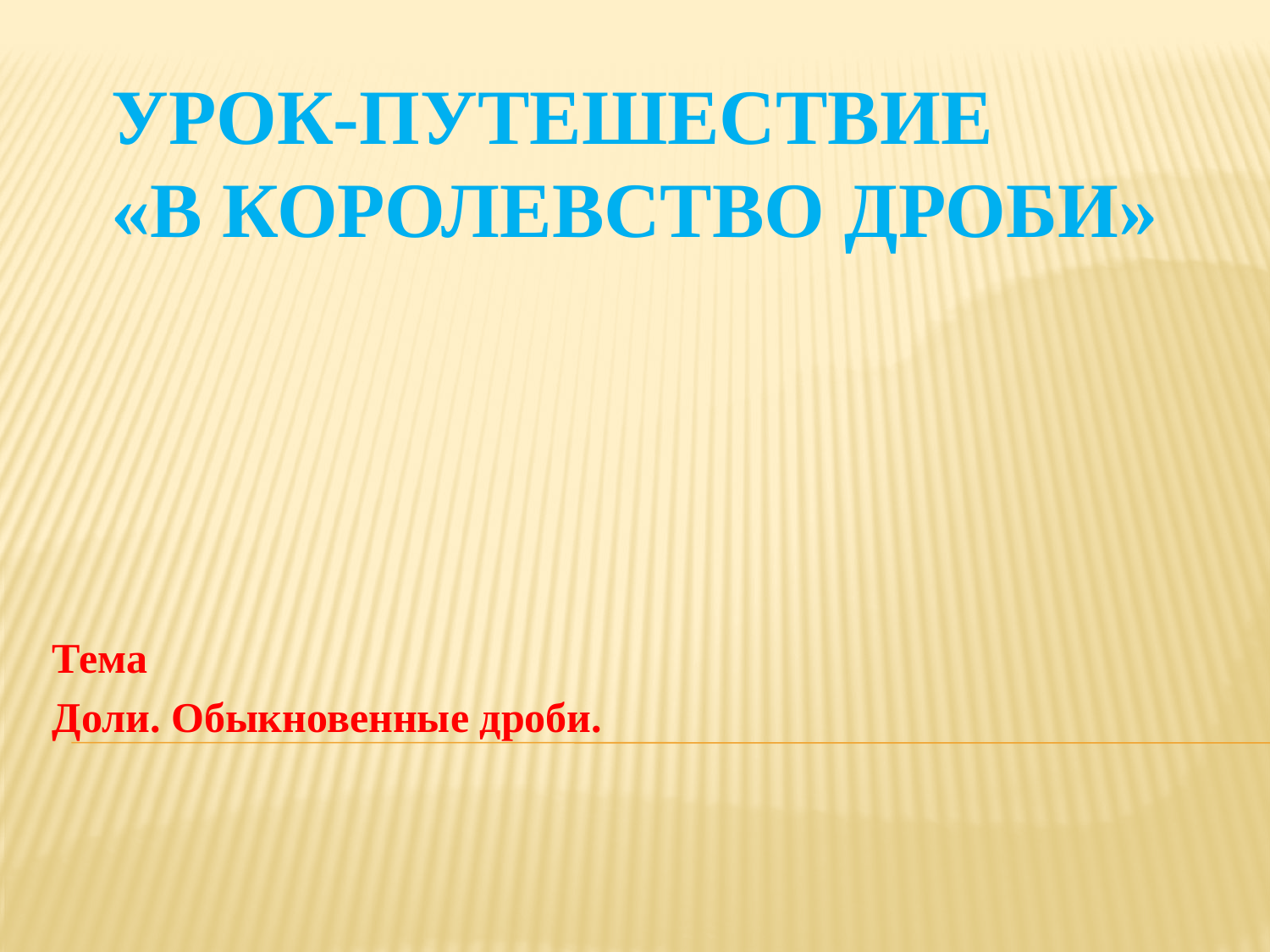

# Урок-путешествие  «В королевство дроби»
Тема
Доли. Обыкновенные дроби.